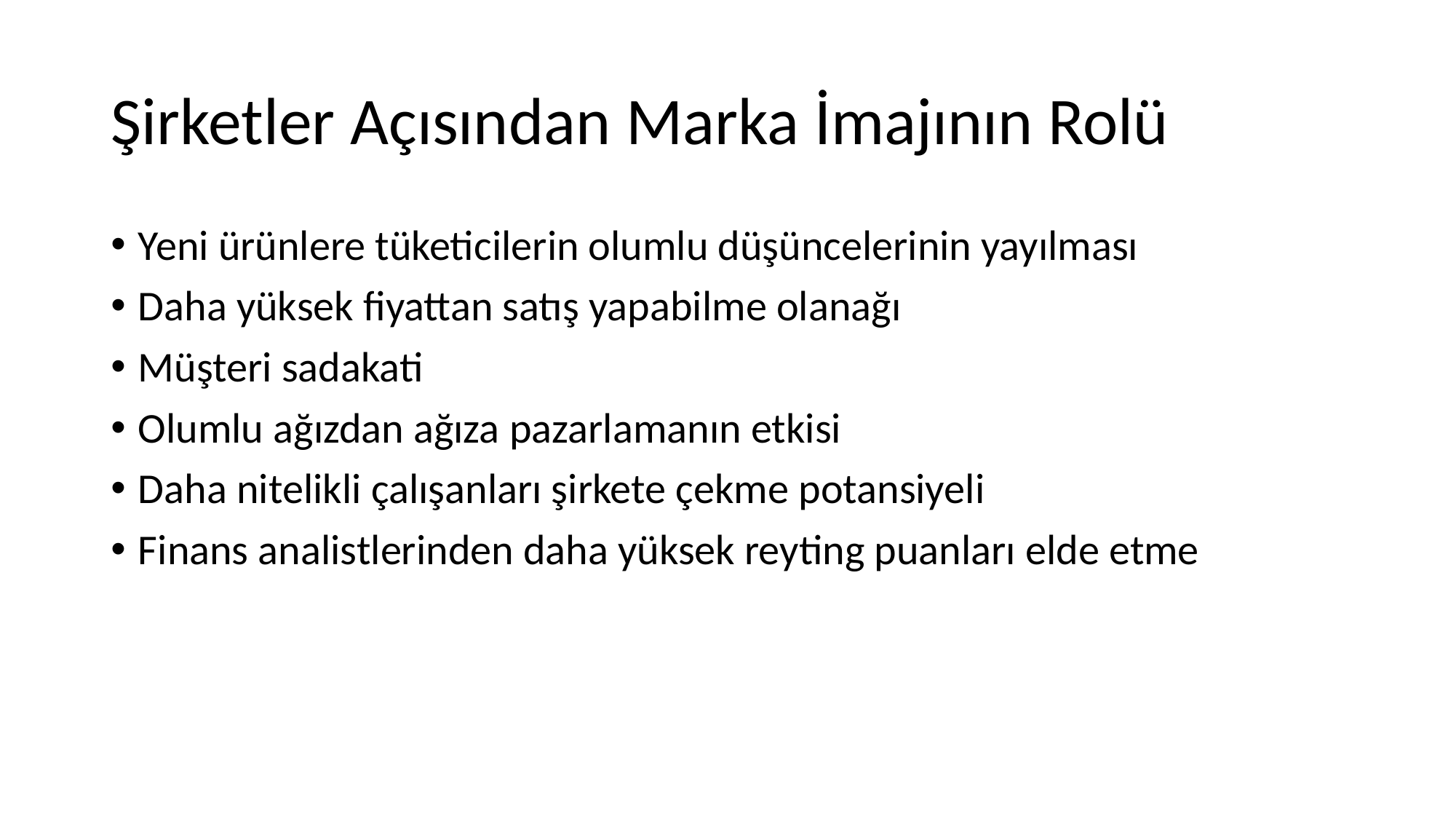

# Şirketler Açısından Marka İmajının Rolü
Yeni ürünlere tüketicilerin olumlu düşüncelerinin yayılması
Daha yüksek fiyattan satış yapabilme olanağı
Müşteri sadakati
Olumlu ağızdan ağıza pazarlamanın etkisi
Daha nitelikli çalışanları şirkete çekme potansiyeli
Finans analistlerinden daha yüksek reyting puanları elde etme